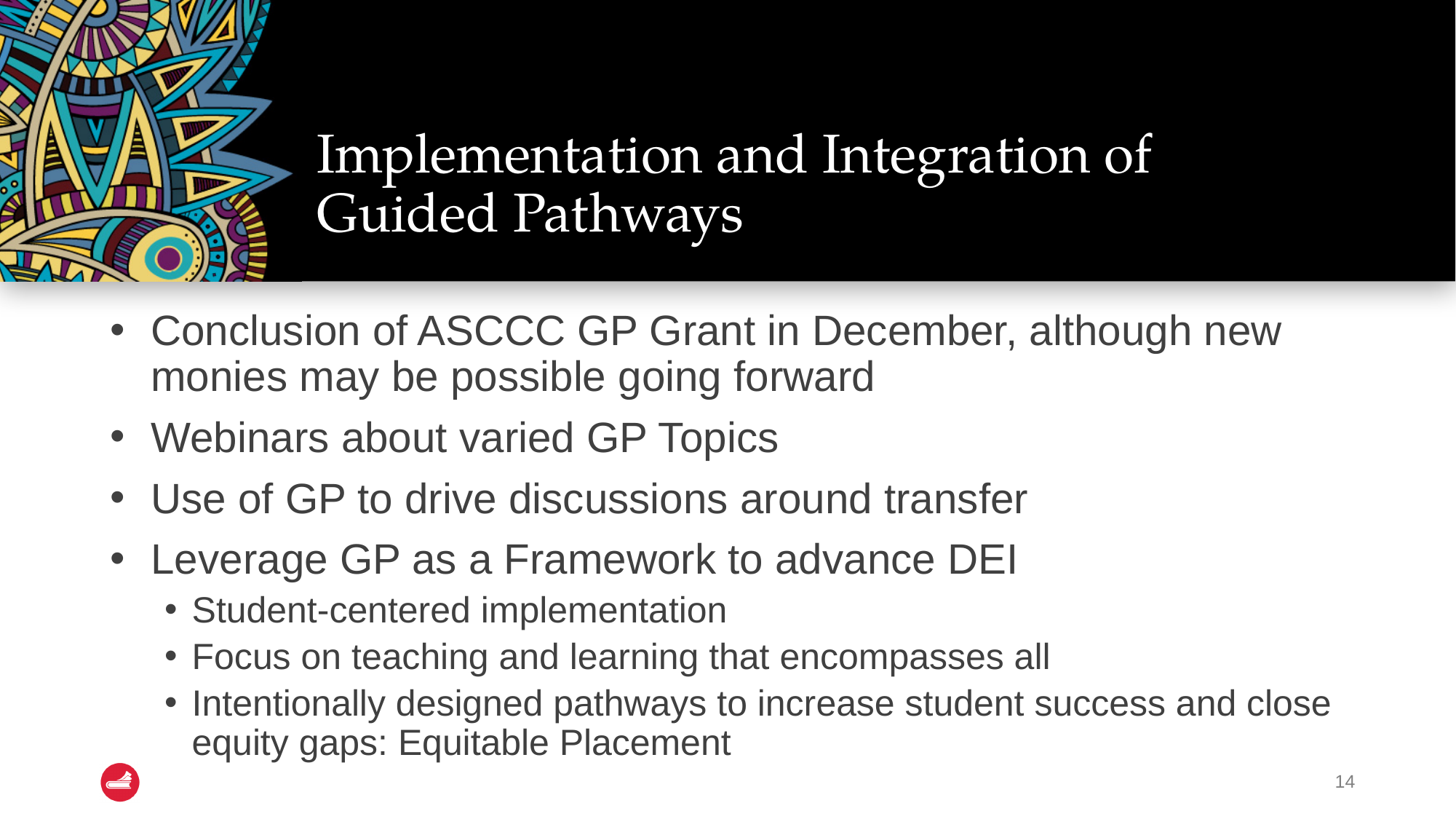

# Implementation and Integration of Guided Pathways
Conclusion of ASCCC GP Grant in December, although new monies may be possible going forward
Webinars about varied GP Topics
Use of GP to drive discussions around transfer
Leverage GP as a Framework to advance DEI
Student-centered implementation
Focus on teaching and learning that encompasses all
Intentionally designed pathways to increase student success and close equity gaps: Equitable Placement

14